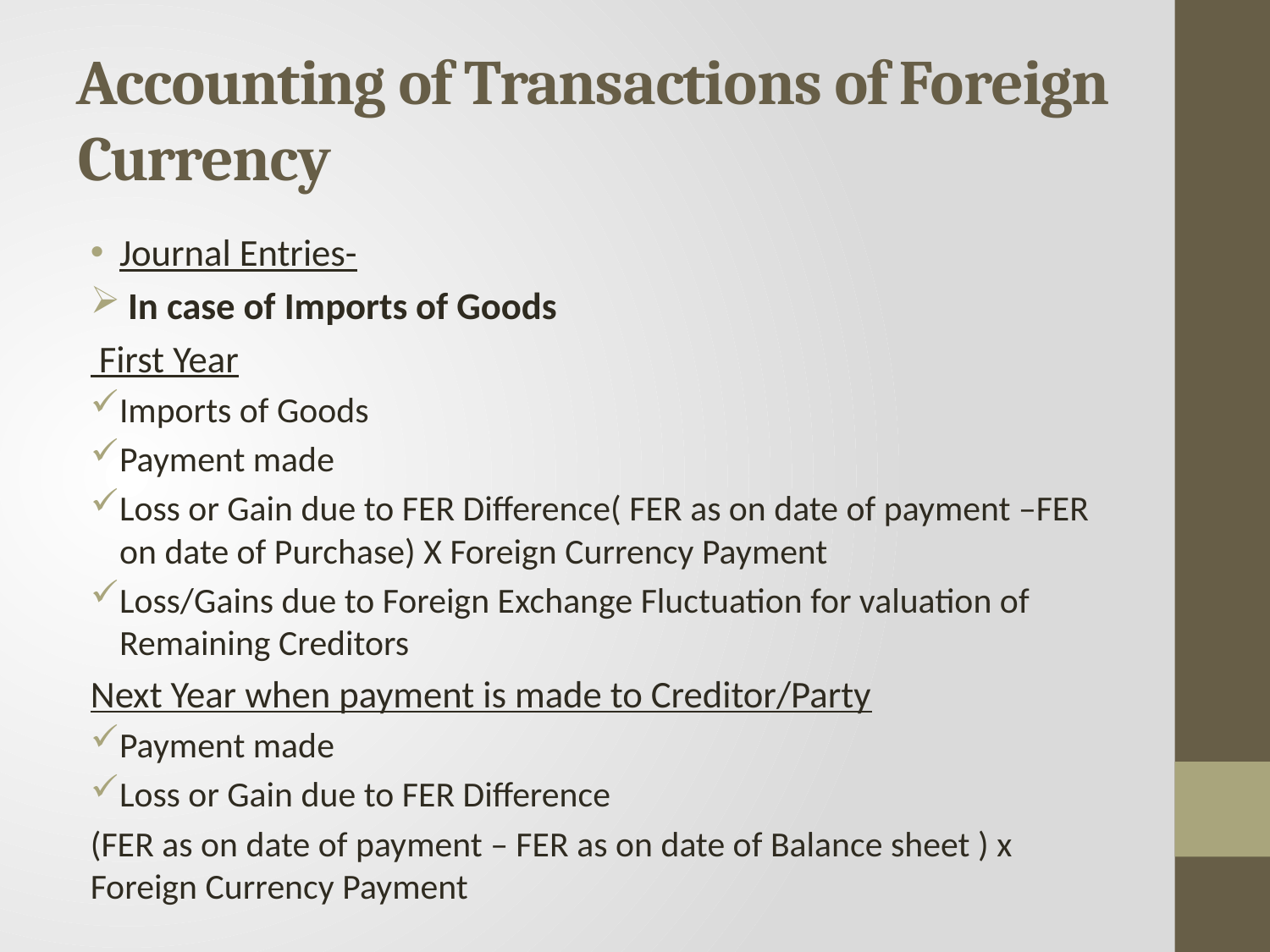

# Accounting of Transactions of Foreign Currency
Journal Entries-
 In case of Imports of Goods
 First Year
Imports of Goods
Payment made
Loss or Gain due to FER Difference( FER as on date of payment –FER on date of Purchase) X Foreign Currency Payment
Loss/Gains due to Foreign Exchange Fluctuation for valuation of  Remaining Creditors
Next Year when payment is made to Creditor/Party
Payment made
Loss or Gain due to FER Difference
(FER as on date of payment – FER as on date of Balance sheet ) x Foreign Currency Payment